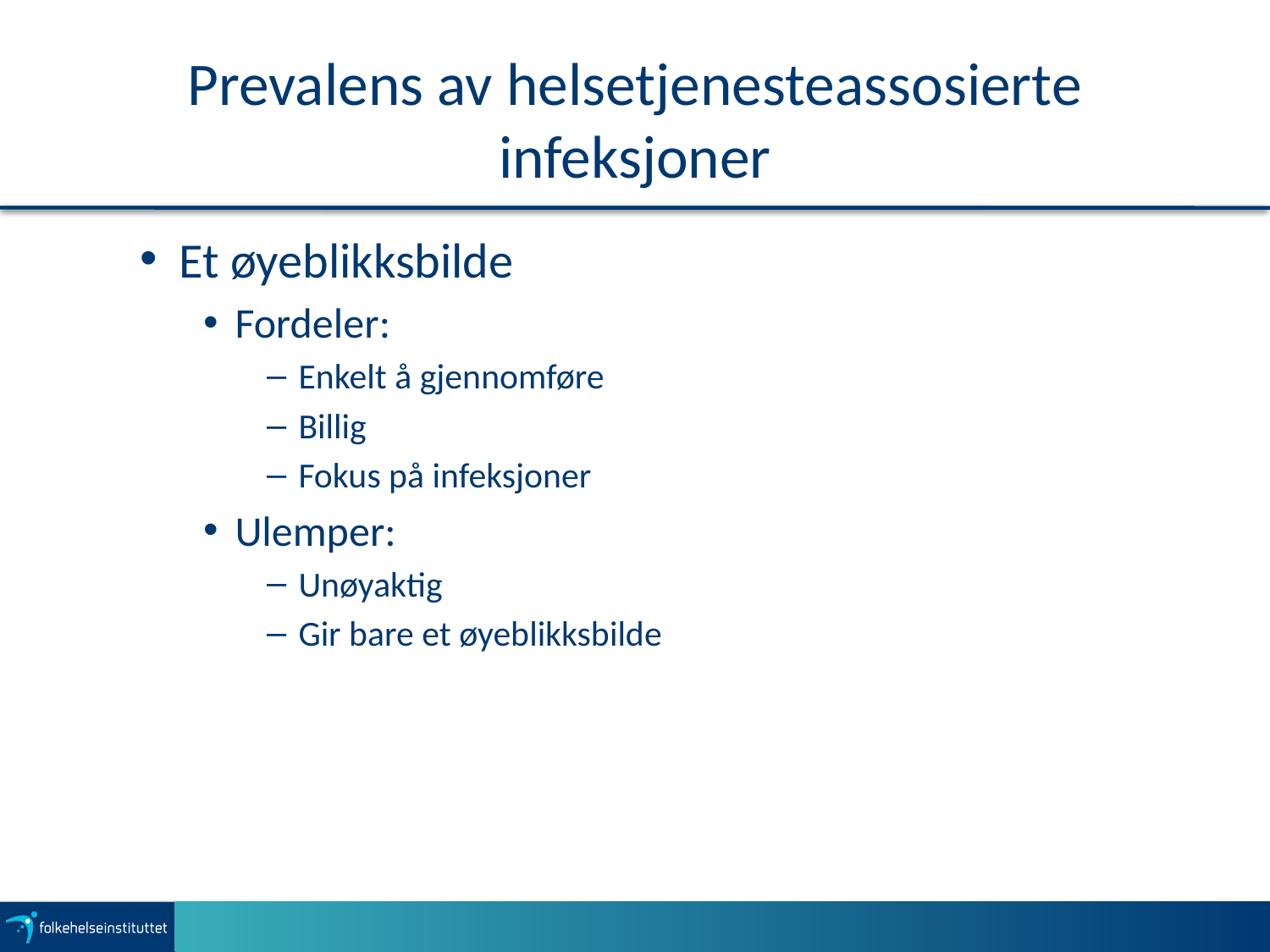

# Prevalens av helsetjenesteassosierte infeksjoner
Et øyeblikksbilde
Fordeler:
Enkelt å gjennomføre
Billig
Fokus på infeksjoner
Ulemper:
Unøyaktig
Gir bare et øyeblikksbilde